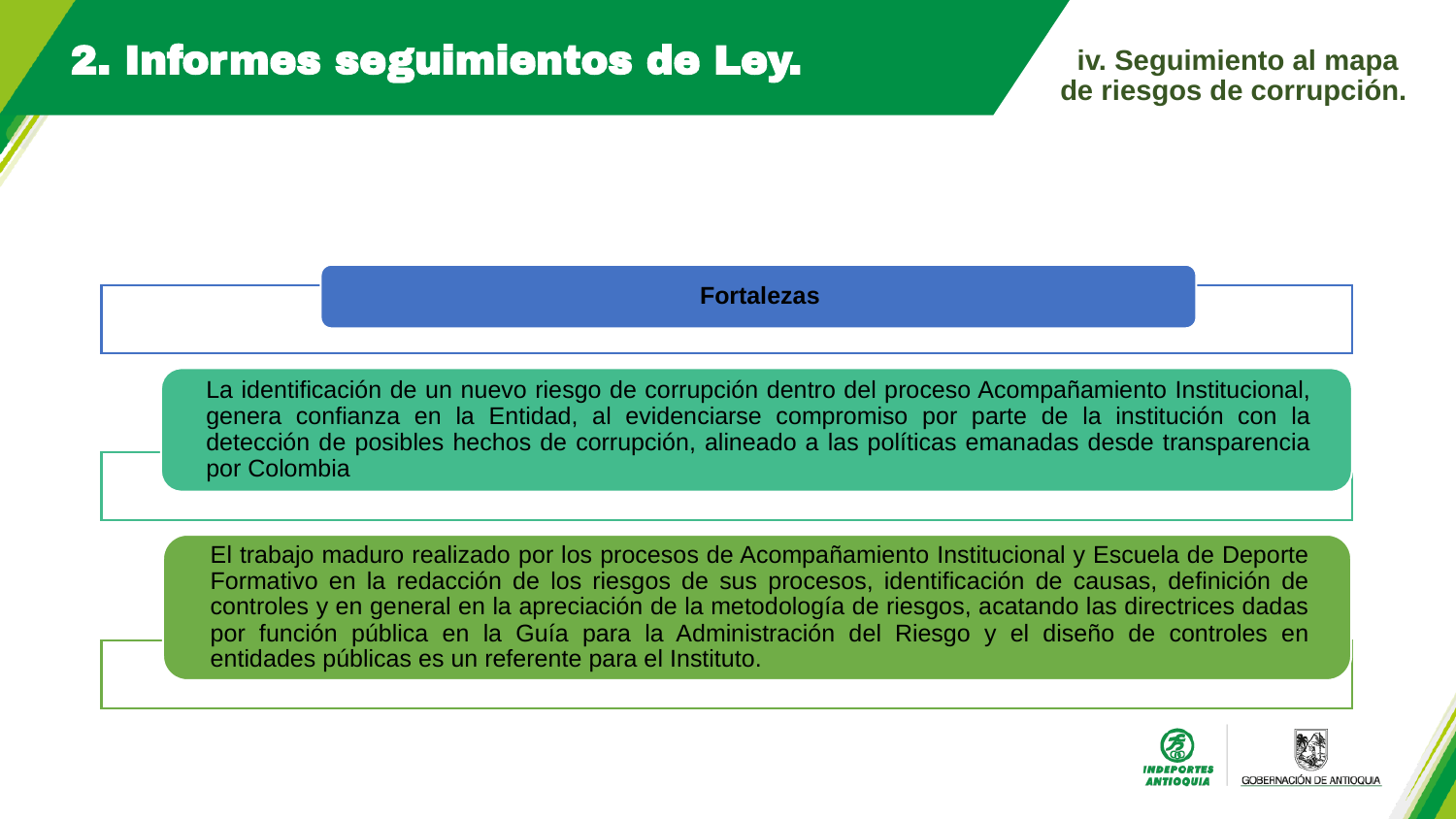

2. Informes seguimientos de Ley.
iv. Seguimiento al mapa de riesgos de corrupción.
Fortalezas
La identificación de un nuevo riesgo de corrupción dentro del proceso Acompañamiento Institucional, genera confianza en la Entidad, al evidenciarse compromiso por parte de la institución con la detección de posibles hechos de corrupción, alineado a las políticas emanadas desde transparencia por Colombia
El trabajo maduro realizado por los procesos de Acompañamiento Institucional y Escuela de Deporte Formativo en la redacción de los riesgos de sus procesos, identificación de causas, definición de controles y en general en la apreciación de la metodología de riesgos, acatando las directrices dadas por función pública en la Guía para la Administración del Riesgo y el diseño de controles en entidades públicas es un referente para el Instituto.